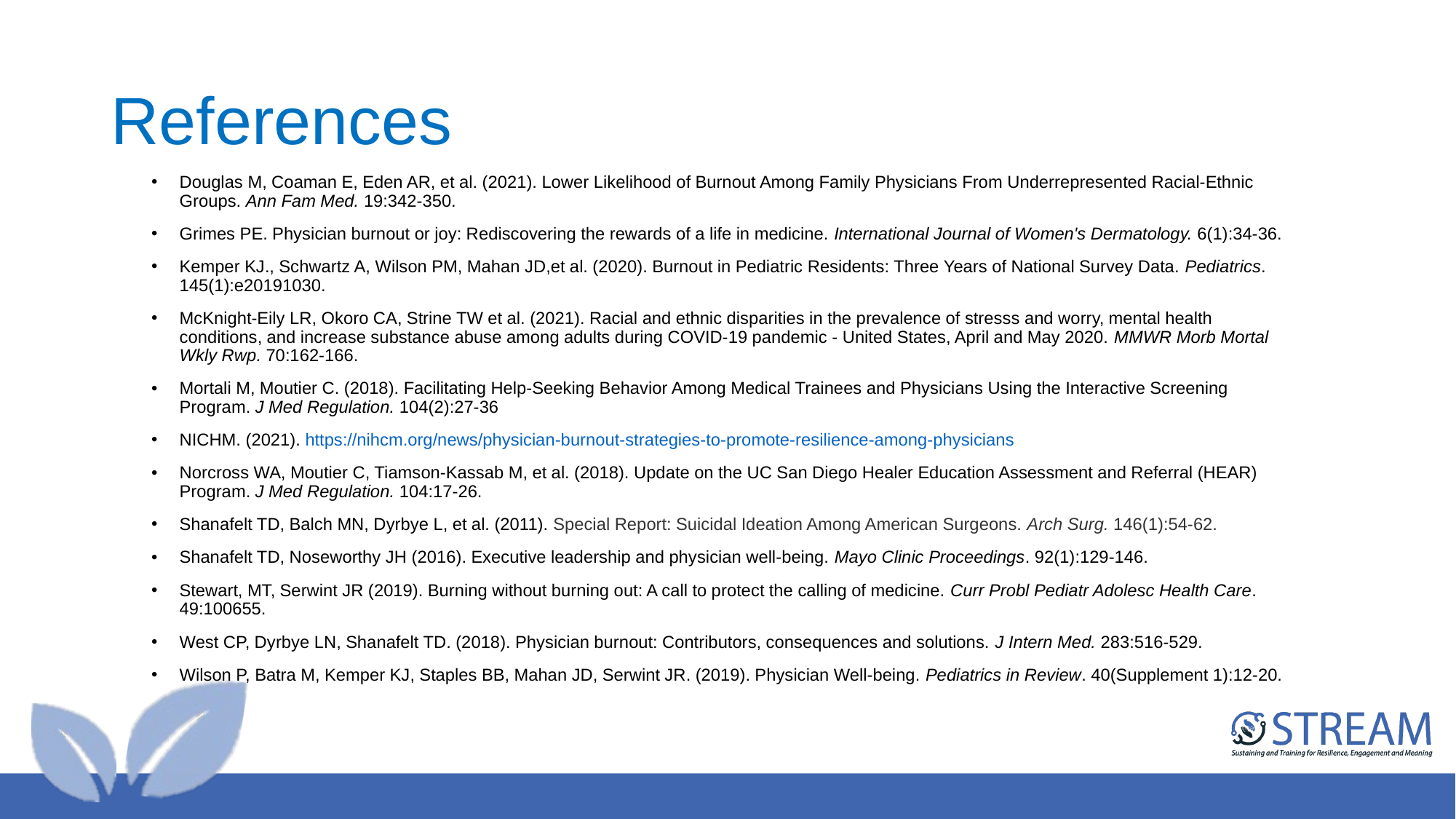

# References
Douglas M, Coaman E, Eden AR, et al. (2021). Lower Likelihood of Burnout Among Family Physicians From Underrepresented Racial-Ethnic Groups. Ann Fam Med. 19:342-350.
Grimes PE. Physician burnout or joy: Rediscovering the rewards of a life in medicine. International Journal of Women's Dermatology. 6(1):34-36.
Kemper KJ., Schwartz A, Wilson PM, Mahan JD,et al. (2020). Burnout in Pediatric Residents: Three Years of National Survey Data. Pediatrics. 145(1):e20191030.
McKnight-Eily LR, Okoro CA, Strine TW et al. (2021). Racial and ethnic disparities in the prevalence of stresss and worry, mental health conditions, and increase substance abuse among adults during COVID-19 pandemic - United States, April and May 2020. MMWR Morb Mortal Wkly Rwp. 70:162-166.
Mortali M, Moutier C. (2018). Facilitating Help-Seeking Behavior Among Medical Trainees and Physicians Using the Interactive Screening Program. J Med Regulation. 104(2):27-36
NICHM. (2021). https://nihcm.org/news/physician-burnout-strategies-to-promote-resilience-among-physicians
Norcross WA, Moutier C, Tiamson-Kassab M, et al. (2018). Update on the UC San Diego Healer Education Assessment and Referral (HEAR) Program. J Med Regulation. 104:17-26.
Shanafelt TD, Balch MN, Dyrbye L, et al. (2011). Special Report: Suicidal Ideation Among American Surgeons. Arch Surg. 146(1):54-62.
Shanafelt TD, Noseworthy JH (2016). Executive leadership and physician well-being. Mayo Clinic Proceedings. 92(1):129-146.
Stewart, MT, Serwint JR (2019). Burning without burning out: A call to protect the calling of medicine. Curr Probl Pediatr Adolesc Health Care. 49:100655.
West CP, Dyrbye LN, Shanafelt TD. (2018). Physician burnout: Contributors, consequences and solutions. J Intern Med. 283:516-529.
Wilson P, Batra M, Kemper KJ, Staples BB, Mahan JD, Serwint JR. (2019). Physician Well-being. Pediatrics in Review. 40(Supplement 1):12-20.